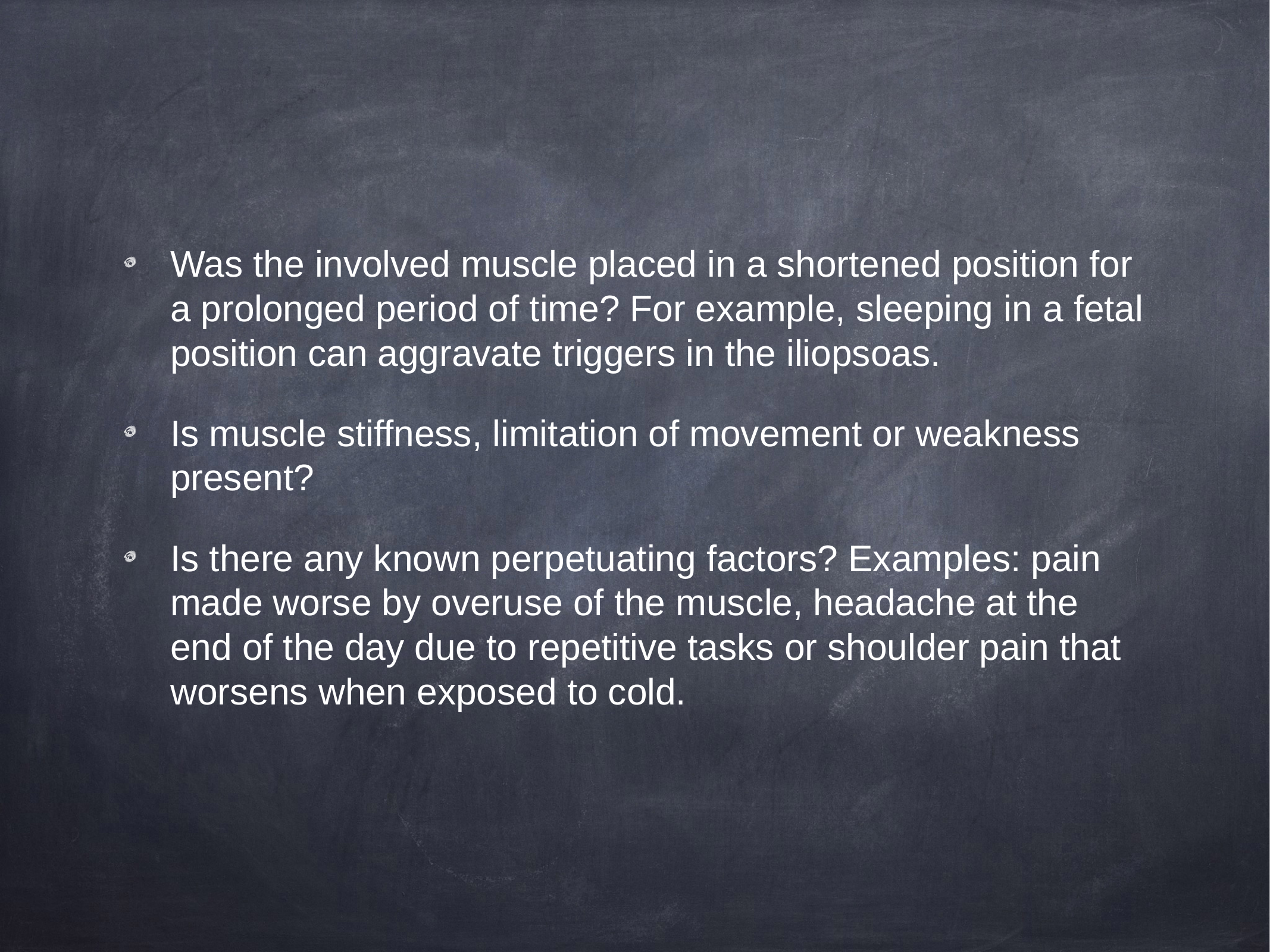

Was the involved muscle placed in a shortened position for a prolonged period of time? For example, sleeping in a fetal position can aggravate triggers in the iliopsoas.
Is muscle stiffness, limitation of movement or weakness present?
Is there any known perpetuating factors? Examples: pain made worse by overuse of the muscle, headache at the end of the day due to repetitive tasks or shoulder pain that worsens when exposed to cold.